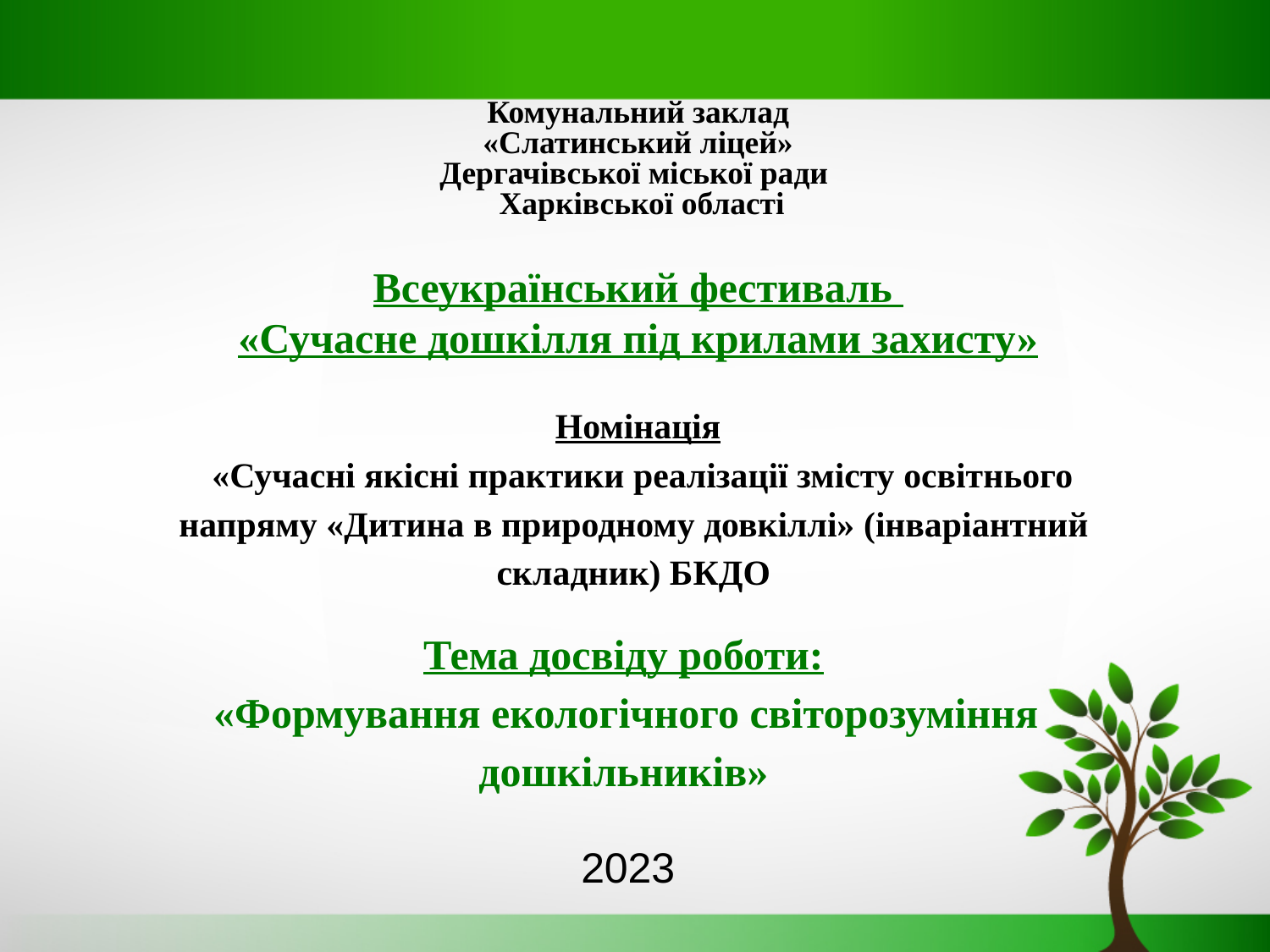

Комунальний заклад
 «Слатинський ліцей»
Дергачівської міської ради
 Харківської області
Всеукраїнський фестиваль
«Сучасне дошкілля під крилами захисту»
Номінація
  «Сучасні якісні практики реалізації змісту освітнього
напряму «Дитина в природному довкіллі» (інваріантний
складник) БКДО
Тема досвіду роботи:
  «Формування екологічного світорозуміння
дошкільників»

2023